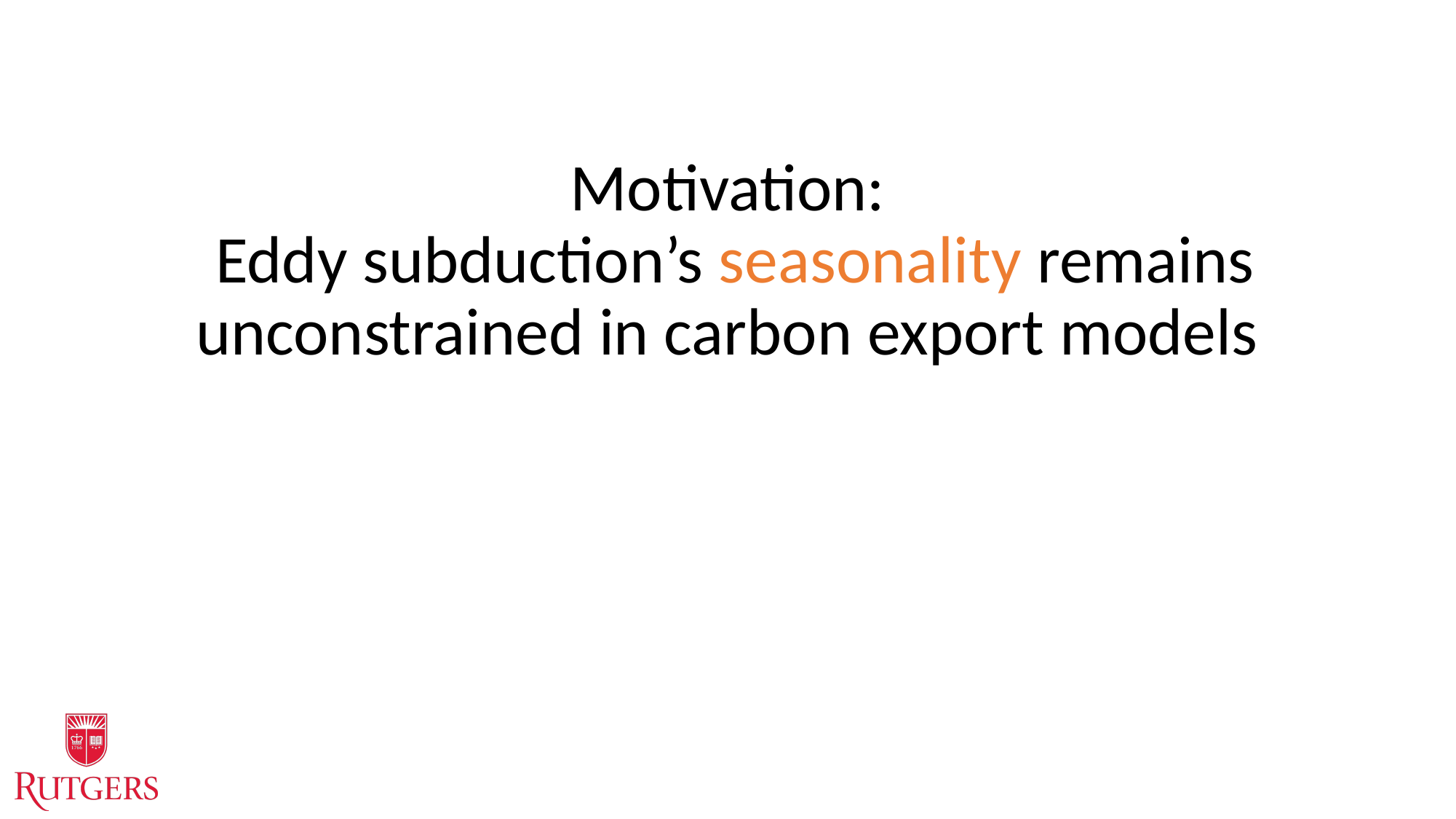

Motivation:
 Eddy subduction’s seasonality remains unconstrained in carbon export models